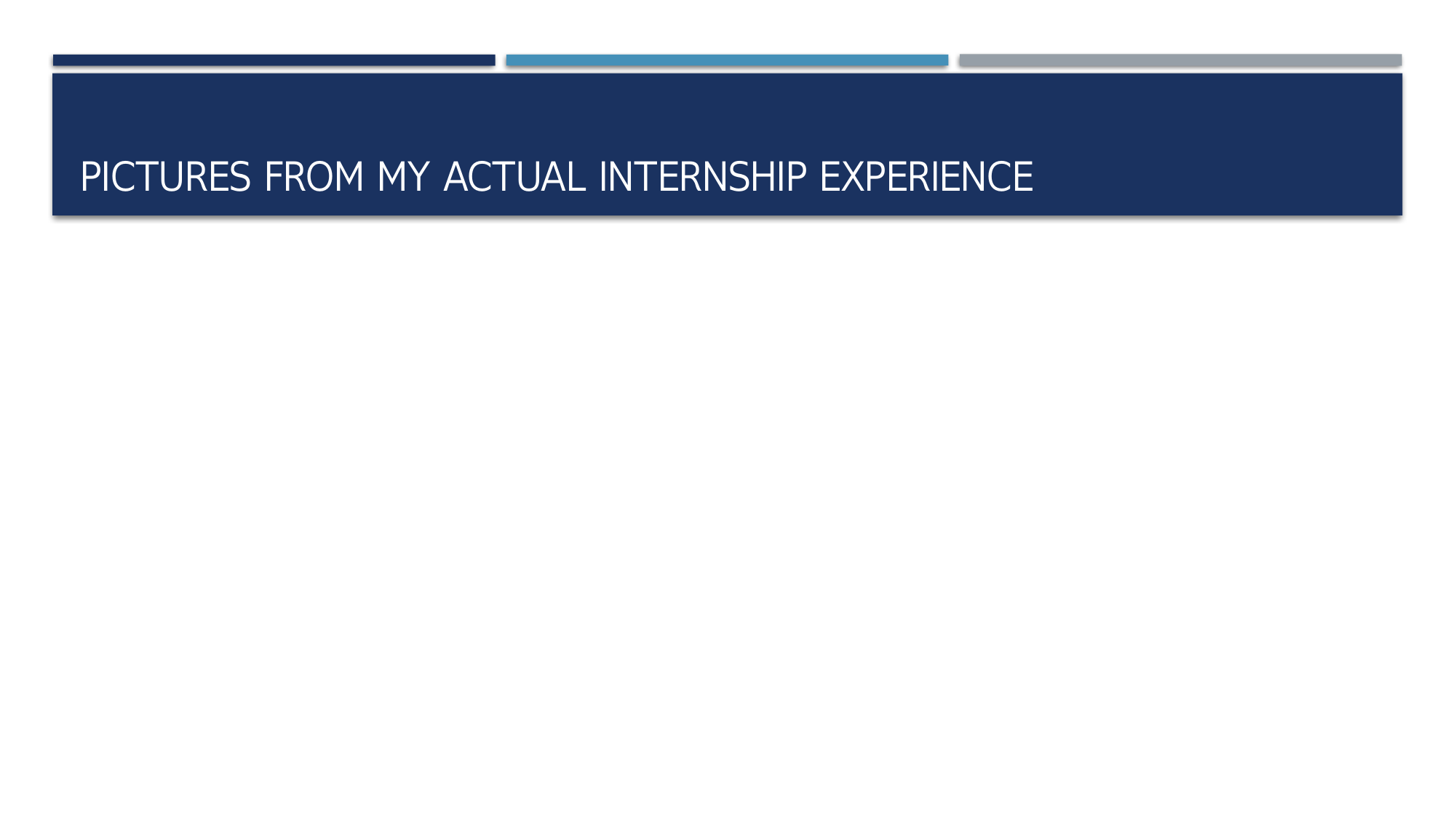

# PICTURES FROM MY ACTUAL INTERNSHIP EXPERIENCE